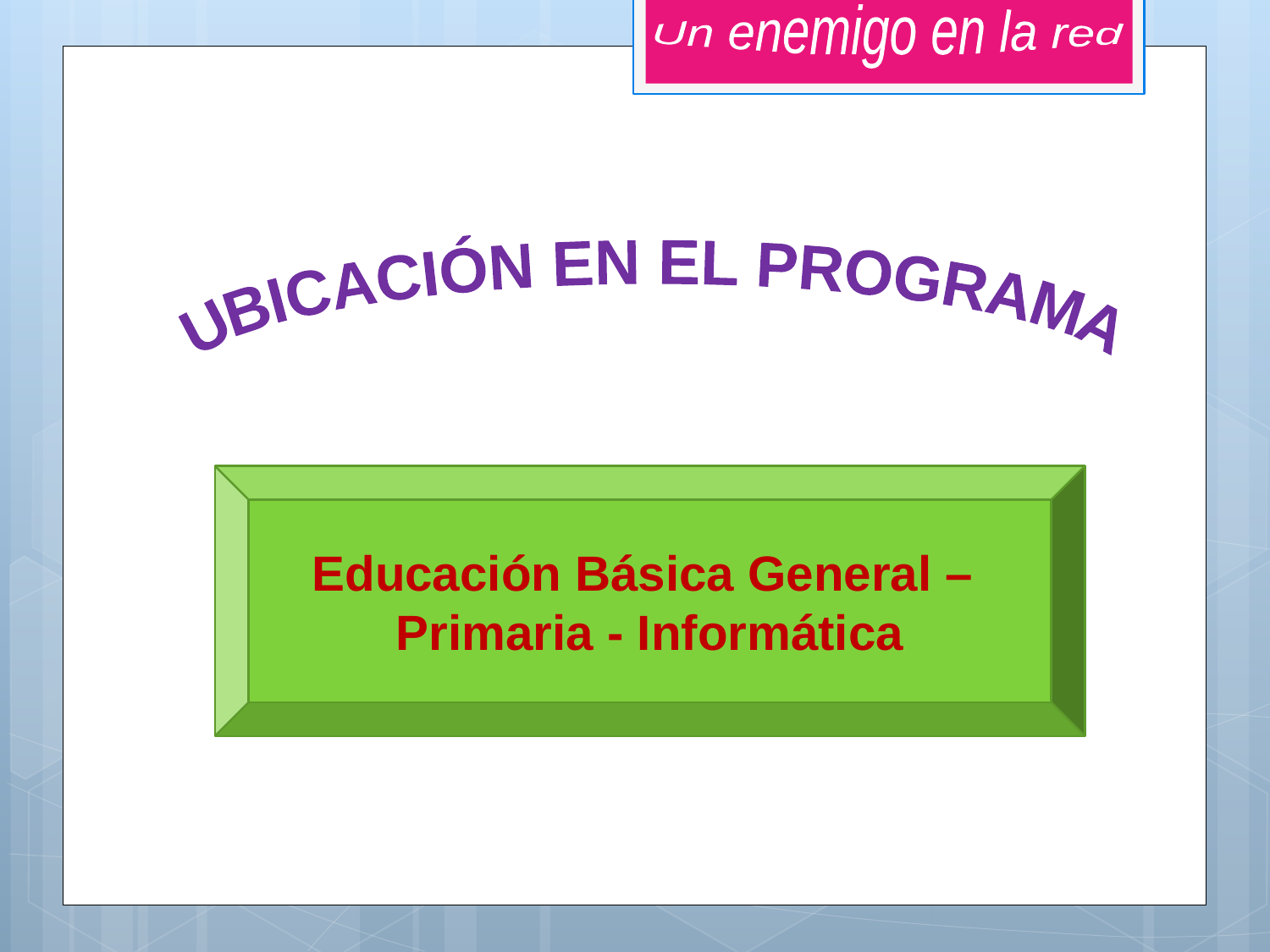

Un enemigo en la red
UBICACIÓN EN EL PROGRAMA
Educación Básica General –
Primaria - Informática